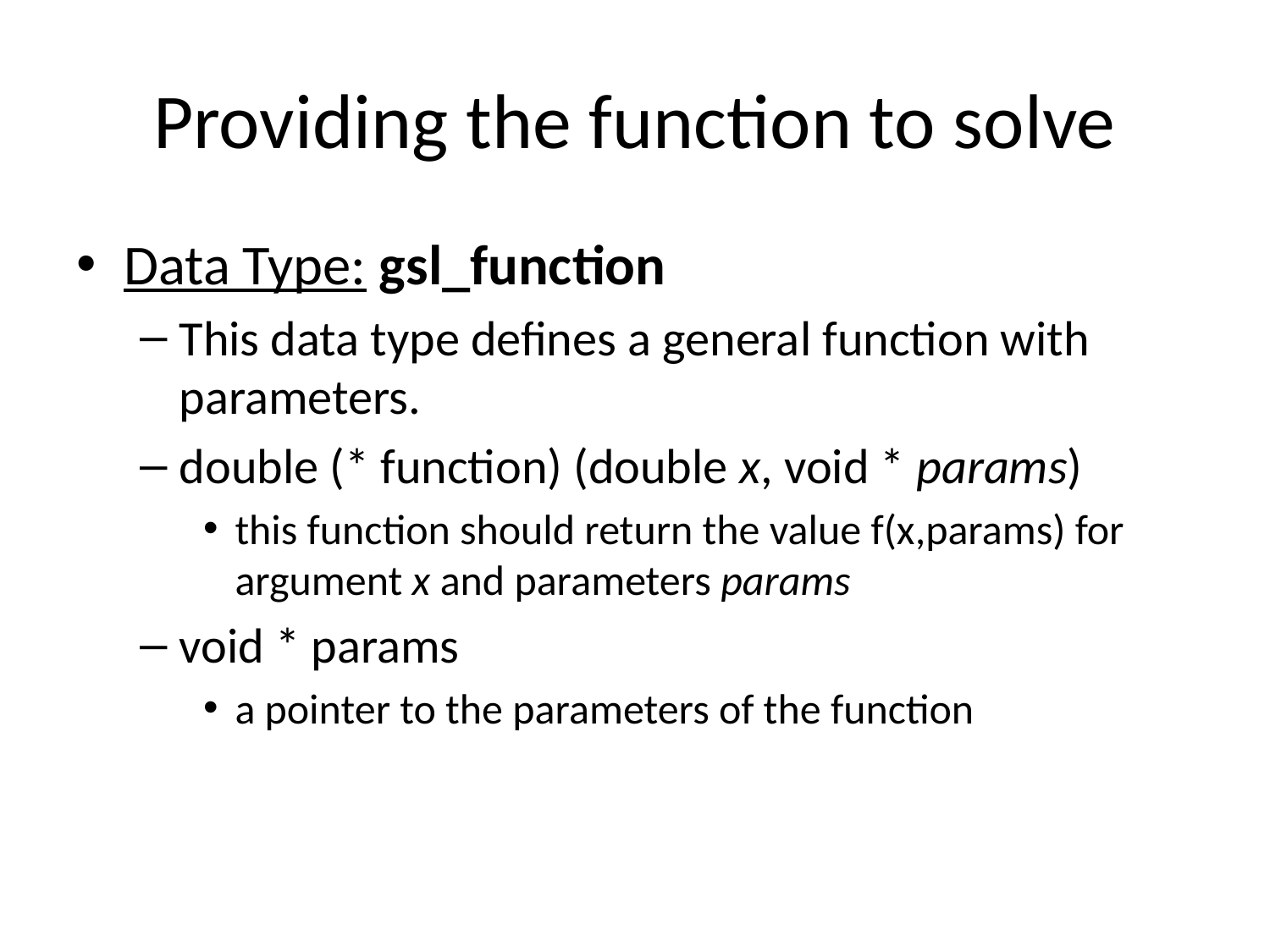

# Providing the function to solve
Data Type: gsl_function
This data type defines a general function with parameters.
double (* function) (double x, void * params)
this function should return the value f(x,params) for argument x and parameters params
void * params
a pointer to the parameters of the function